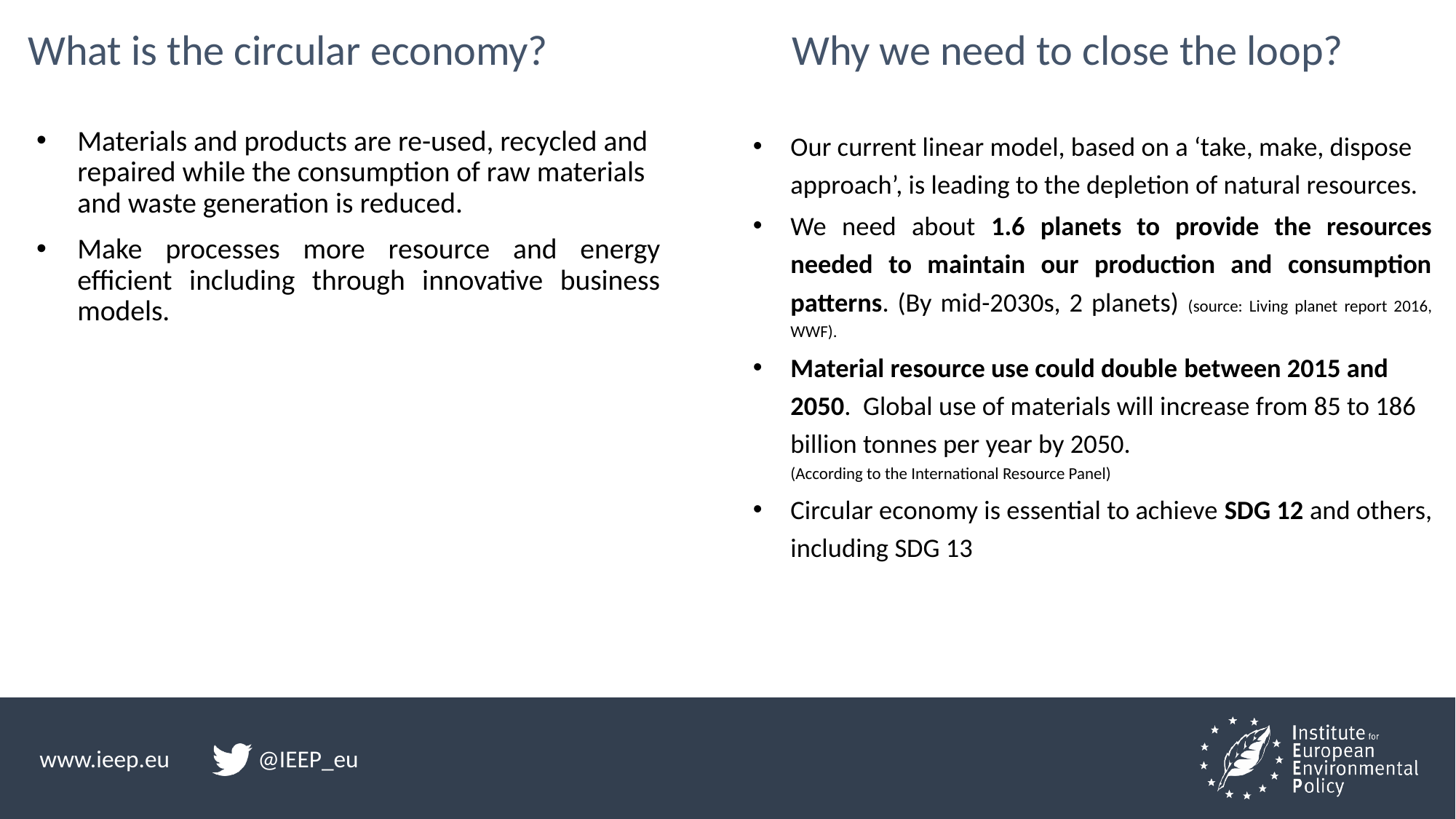

# What is the circular economy?	      		Why we need to close the loop?
Our current linear model, based on a ‘take, make, dispose approach’, is leading to the depletion of natural resources.
We need about 1.6 planets to provide the resources needed to maintain our production and consumption patterns. (By mid-2030s, 2 planets) (source: Living planet report 2016, WWF).
Material resource use could double between 2015 and 2050.  Global use of materials will increase from 85 to 186 billion tonnes per year by 2050.
(According to the International Resource Panel)
Circular economy is essential to achieve SDG 12 and others, including SDG 13

Materials and products are re-used, recycled and repaired while the consumption of raw materials and waste generation is reduced.
Make processes more resource and energy efficient including through innovative business models.